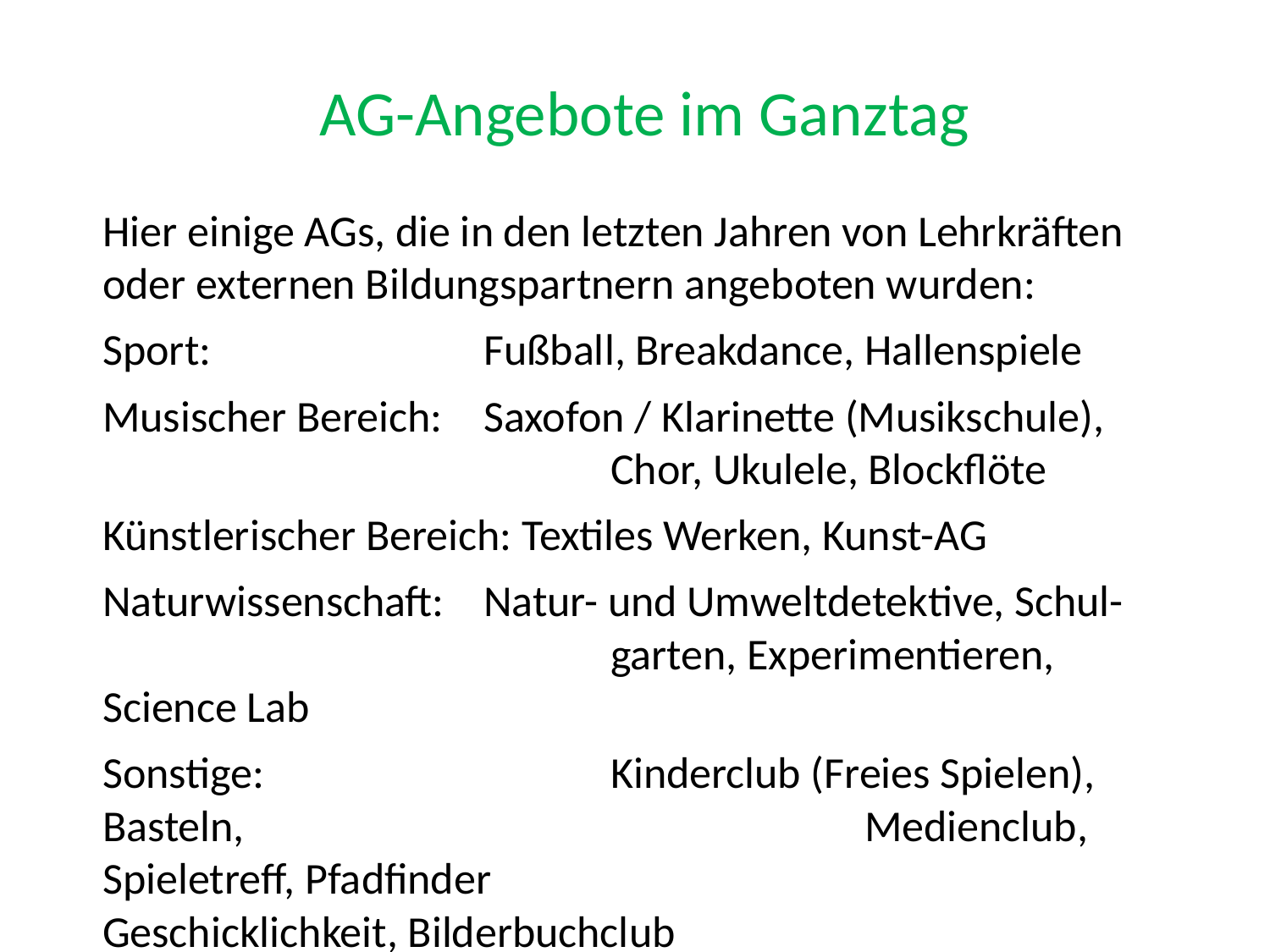

# AG-Angebote im Ganztag
Hier einige AGs, die in den letzten Jahren von Lehrkräften oder externen Bildungspartnern angeboten wurden:
Sport:			Fußball, Breakdance, Hallenspiele
Musischer Bereich:	Saxofon / Klarinette (Musikschule), 					Chor, Ukulele, Blockflöte
Künstlerischer Bereich: Textiles Werken, Kunst-AG
Naturwissenschaft: 	Natur- und Umweltdetektive, Schul-
				garten, Experimentieren, Science Lab
Sonstige:			Kinderclub (Freies Spielen), Basteln, 					Medienclub, Spieletreff, Pfadfinder 					Geschicklichkeit, Bilderbuchclub